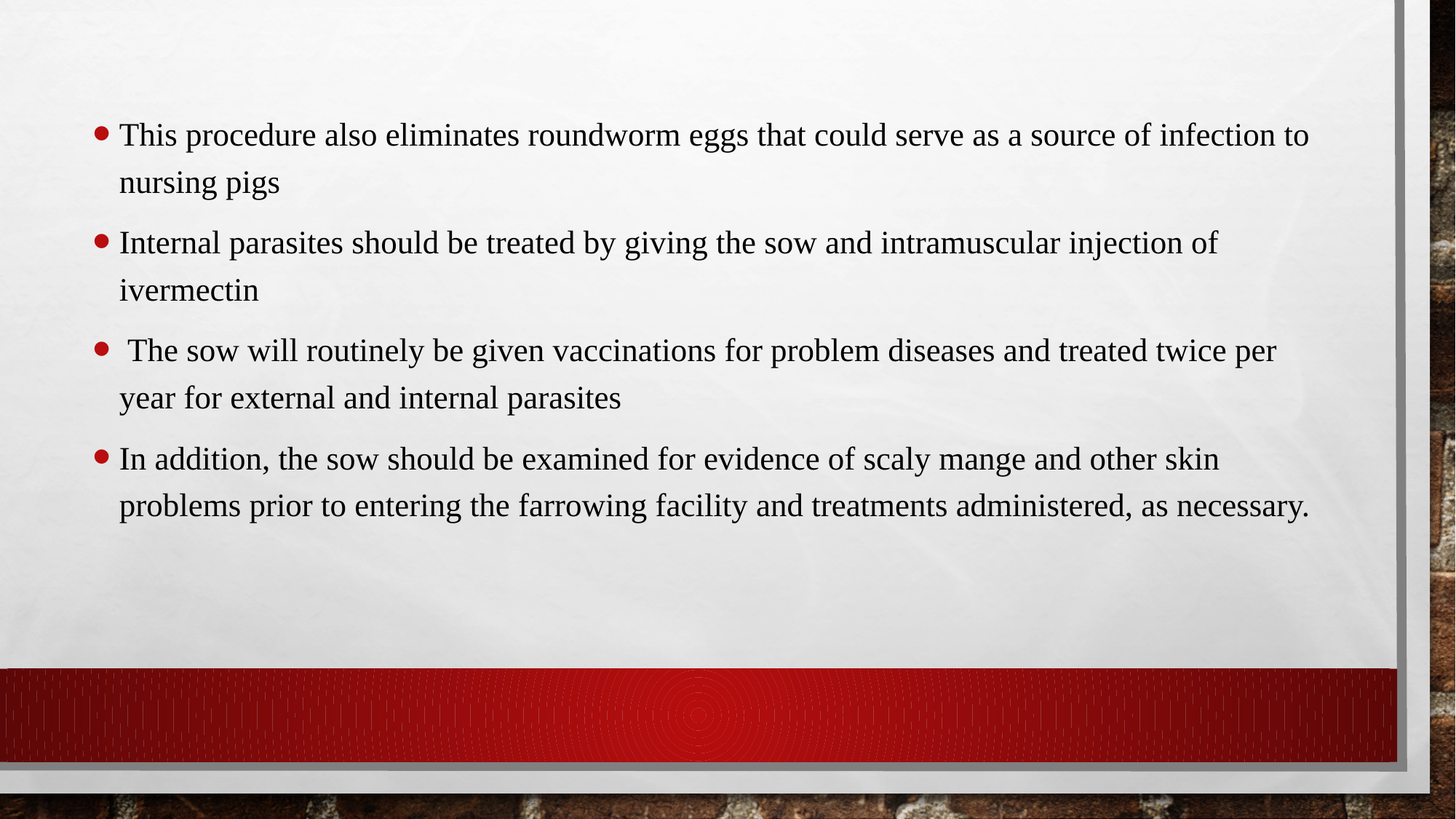

This procedure also eliminates roundworm eggs that could serve as a source of infection to nursing pigs
Internal parasites should be treated by giving the sow and intramuscular injection of ivermectin
 The sow will routinely be given vaccinations for problem diseases and treated twice per year for external and internal parasites
In addition, the sow should be examined for evidence of scaly mange and other skin problems prior to entering the farrowing facility and treatments administered, as necessary.